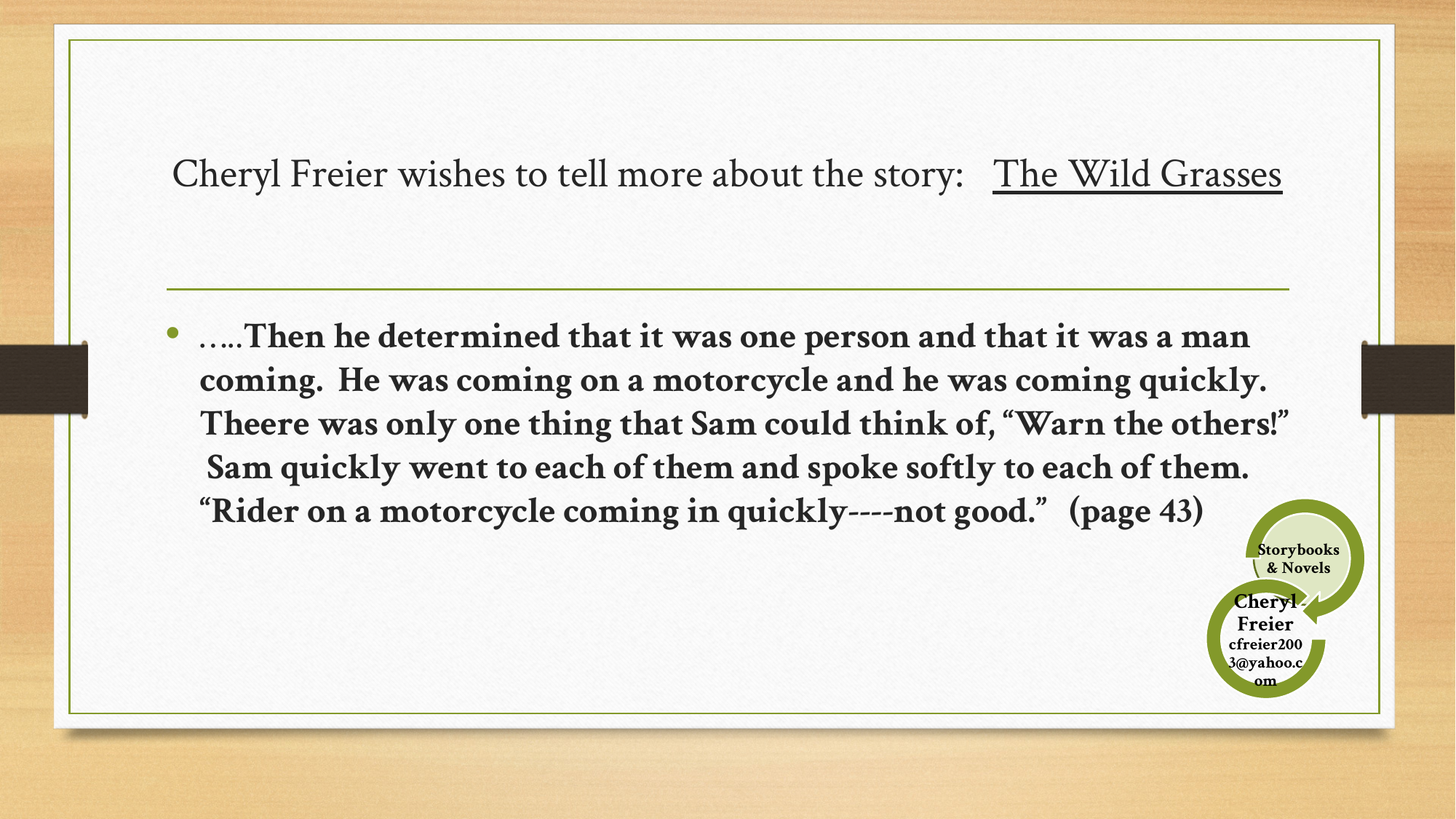

# Cheryl Freier wishes to tell more about the story:   The Wild Grasses
…..Then he determined that it was one person and that it was a man coming.  He was coming on a motorcycle and he was coming quickly.  Theere was only one thing that Sam could think of, “Warn the others!”  Sam quickly went to each of them and spoke softly to each of them.  “Rider on a motorcycle coming in quickly----not good.”   (page 43)